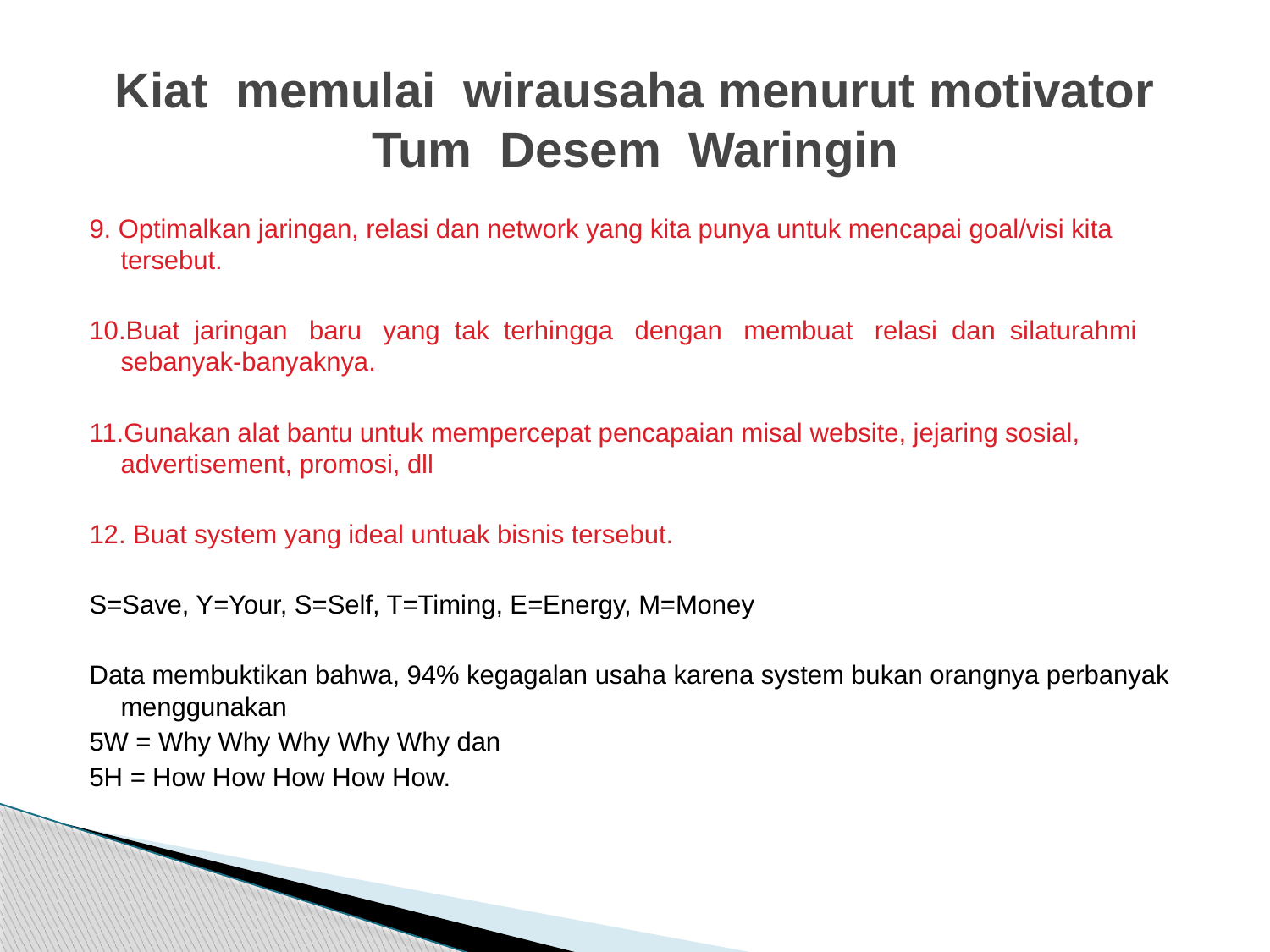

# Kiat  memulai  wirausaha menurut motivator Tum  Desem  Waringin
9. Optimalkan jaringan, relasi dan network yang kita punya untuk mencapai goal/visi kita tersebut.

10.Buat  jaringan   baru   yang  tak  terhingga   dengan   membuat   relasi  dan  silaturahmi sebanyak-banyaknya.

11.Gunakan alat bantu untuk mempercepat pencapaian misal website, jejaring sosial, advertisement, promosi, dll

12. Buat system yang ideal untuak bisnis tersebut.

S=Save, Y=Your, S=Self, T=Timing, E=Energy, M=Money

Data membuktikan bahwa, 94% kegagalan usaha karena system bukan orangnya perbanyak menggunakan
5W = Why Why Why Why Why dan
5H = How How How How How.